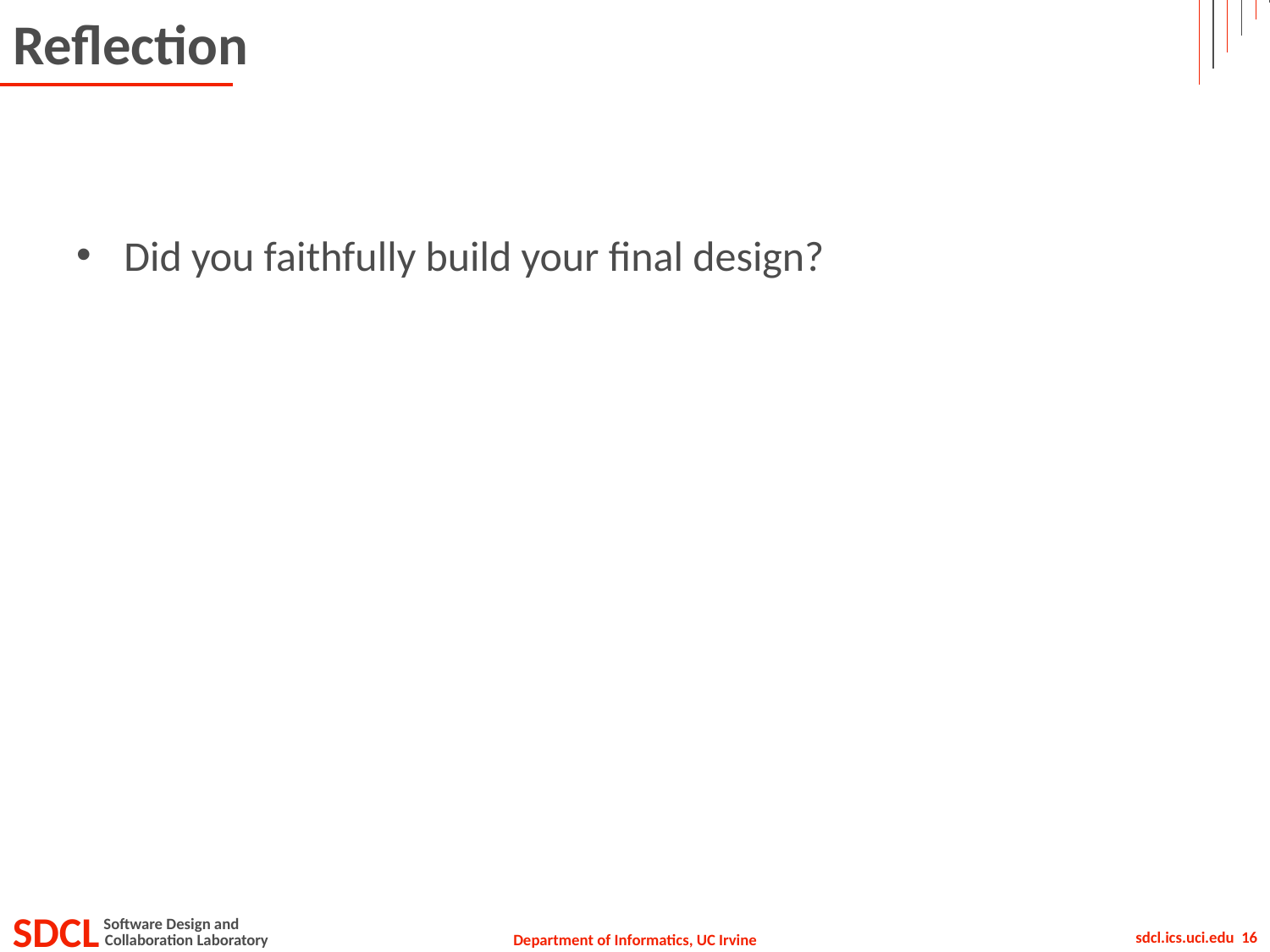

# Reflection
Did you faithfully build your final design?